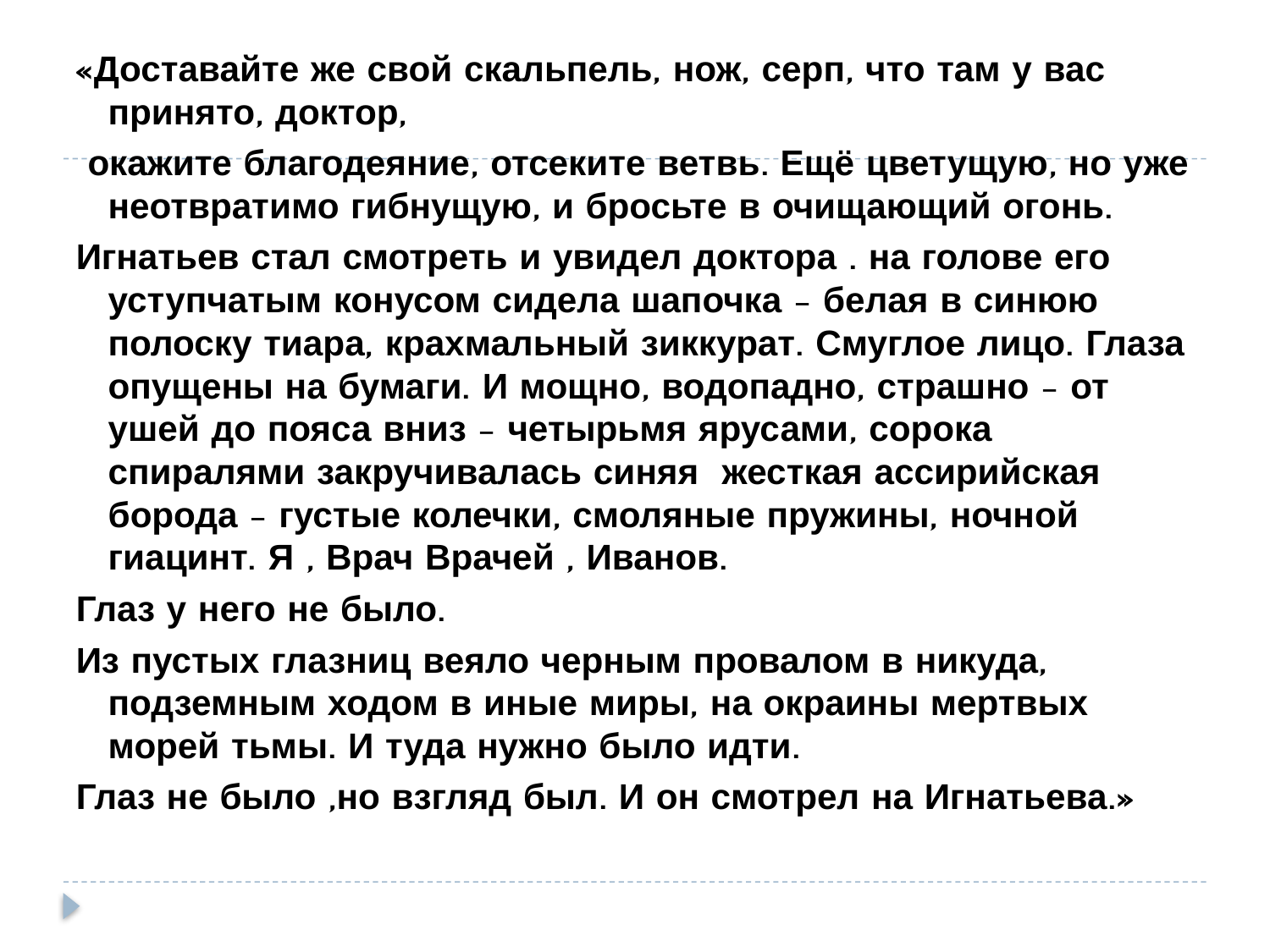

#
«Доставайте же свой скальпель, нож, серп, что там у вас принято, доктор,
 окажите благодеяние, отсеките ветвь. Ещё цветущую, но уже неотвратимо гибнущую, и бросьте в очищающий огонь.
Игнатьев стал смотреть и увидел доктора . на голове его уступчатым конусом сидела шапочка – белая в синюю полоску тиара, крахмальный зиккурат. Смуглое лицо. Глаза опущены на бумаги. И мощно, водопадно, страшно – от ушей до пояса вниз – четырьмя ярусами, сорока спиралями закручивалась синяя  жесткая ассирийская борода – густые колечки, смоляные пружины, ночной гиацинт. Я , Врач Врачей , Иванов.
Глаз у него не было.
Из пустых глазниц веяло черным провалом в никуда, подземным ходом в иные миры, на окраины мертвых морей тьмы. И туда нужно было идти.
Глаз не было ,но взгляд был. И он смотрел на Игнатьева.»